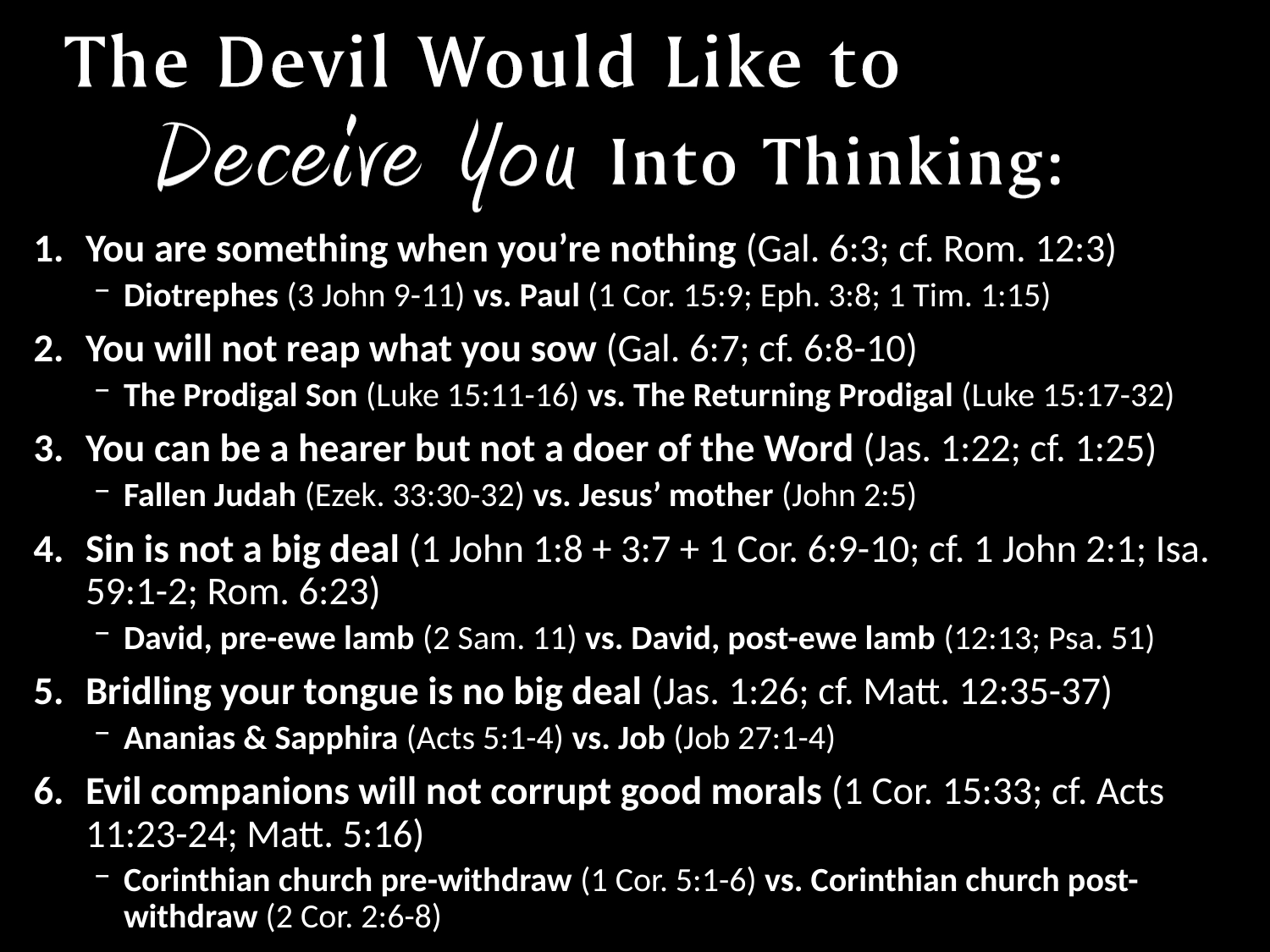

You are something when you’re nothing (Gal. 6:3; cf. Rom. 12:3)
Diotrephes (3 John 9-11) vs. Paul (1 Cor. 15:9; Eph. 3:8; 1 Tim. 1:15)
You will not reap what you sow (Gal. 6:7; cf. 6:8-10)
The Prodigal Son (Luke 15:11-16) vs. The Returning Prodigal (Luke 15:17-32)
You can be a hearer but not a doer of the Word (Jas. 1:22; cf. 1:25)
Fallen Judah (Ezek. 33:30-32) vs. Jesus’ mother (John 2:5)
Sin is not a big deal (1 John 1:8 + 3:7 + 1 Cor. 6:9-10; cf. 1 John 2:1; Isa. 59:1-2; Rom. 6:23)
David, pre-ewe lamb (2 Sam. 11) vs. David, post-ewe lamb (12:13; Psa. 51)
Bridling your tongue is no big deal (Jas. 1:26; cf. Matt. 12:35-37)
Ananias & Sapphira (Acts 5:1-4) vs. Job (Job 27:1-4)
Evil companions will not corrupt good morals (1 Cor. 15:33; cf. Acts 11:23-24; Matt. 5:16)
Corinthian church pre-withdraw (1 Cor. 5:1-6) vs. Corinthian church post-withdraw (2 Cor. 2:6-8)